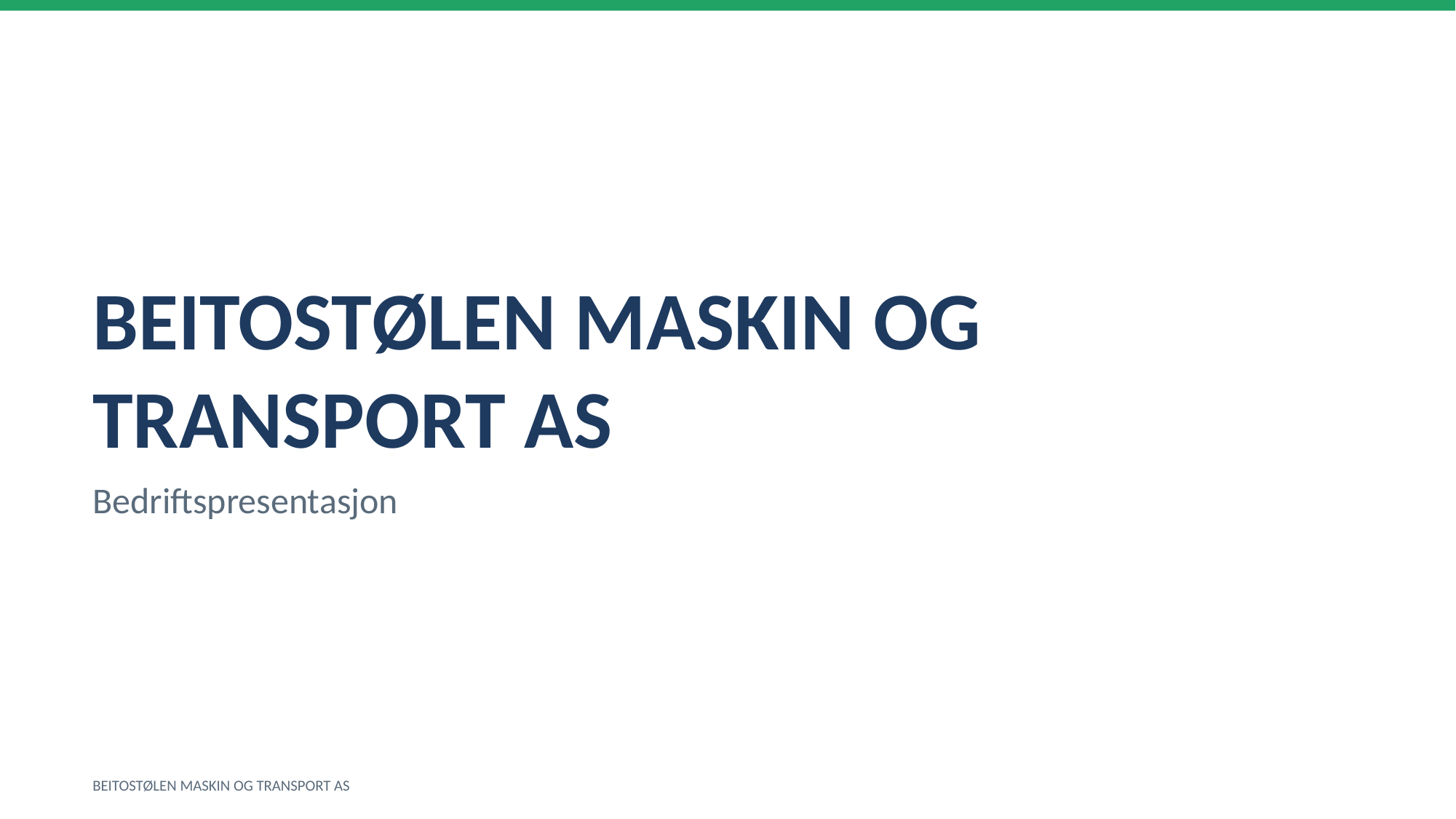

BEITOSTØLEN MASKIN OG TRANSPORT AS
Bedriftspresentasjon
BEITOSTØLEN MASKIN OG TRANSPORT AS